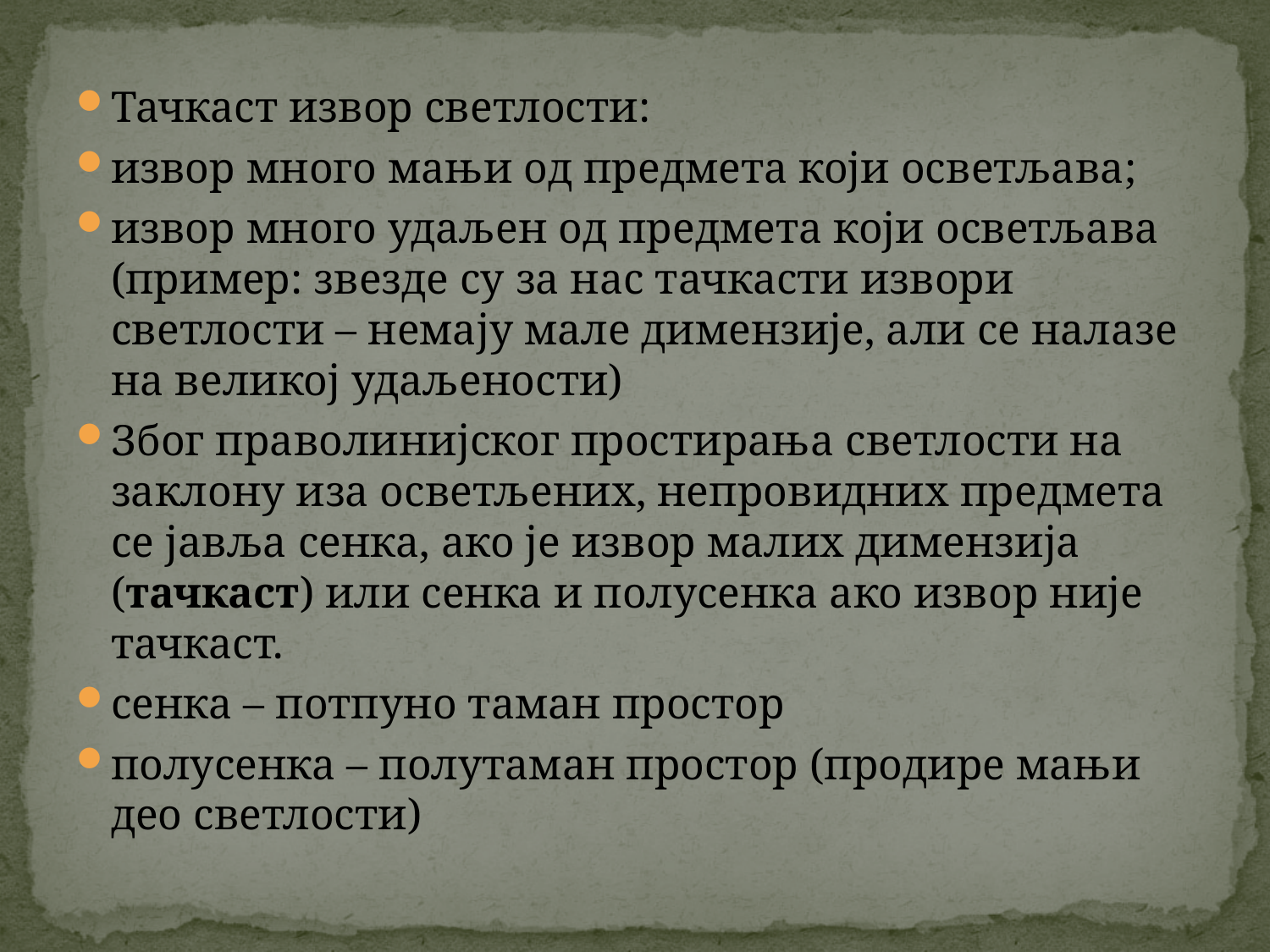

Тачкаст извор светлости:
извор много мањи од предмета који осветљава;
извор много удаљен од предмета који осветљава (пример: звезде су за нас тачкасти извори светлости – немају мале димензије, али се налазе на великој удаљености)
Због праволинијског простирања светлости на заклону иза осветљених, непровидних предмета се јавља сенка, ако је извор малих димензија (тачкаст) или сенка и полусенка ако извор није тачкаст.
сенка – потпуно таман простор
полусенка – полутаман простор (продире мањи део светлости)